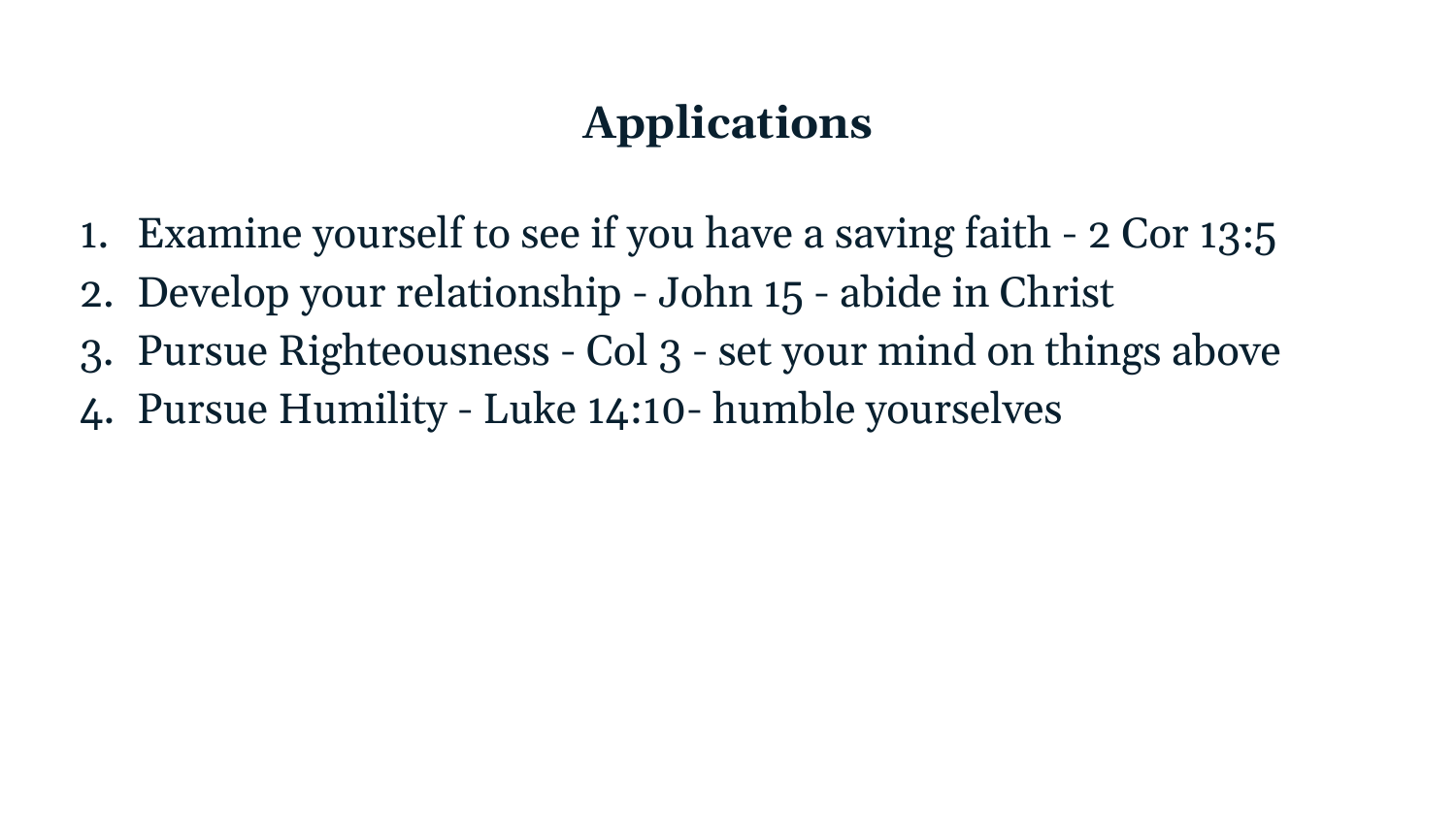

# Applications
Examine yourself to see if you have a saving faith - 2 Cor 13:5
Develop your relationship - John 15 - abide in Christ
Pursue Righteousness - Col 3 - set your mind on things above
Pursue Humility - Luke 14:10- humble yourselves